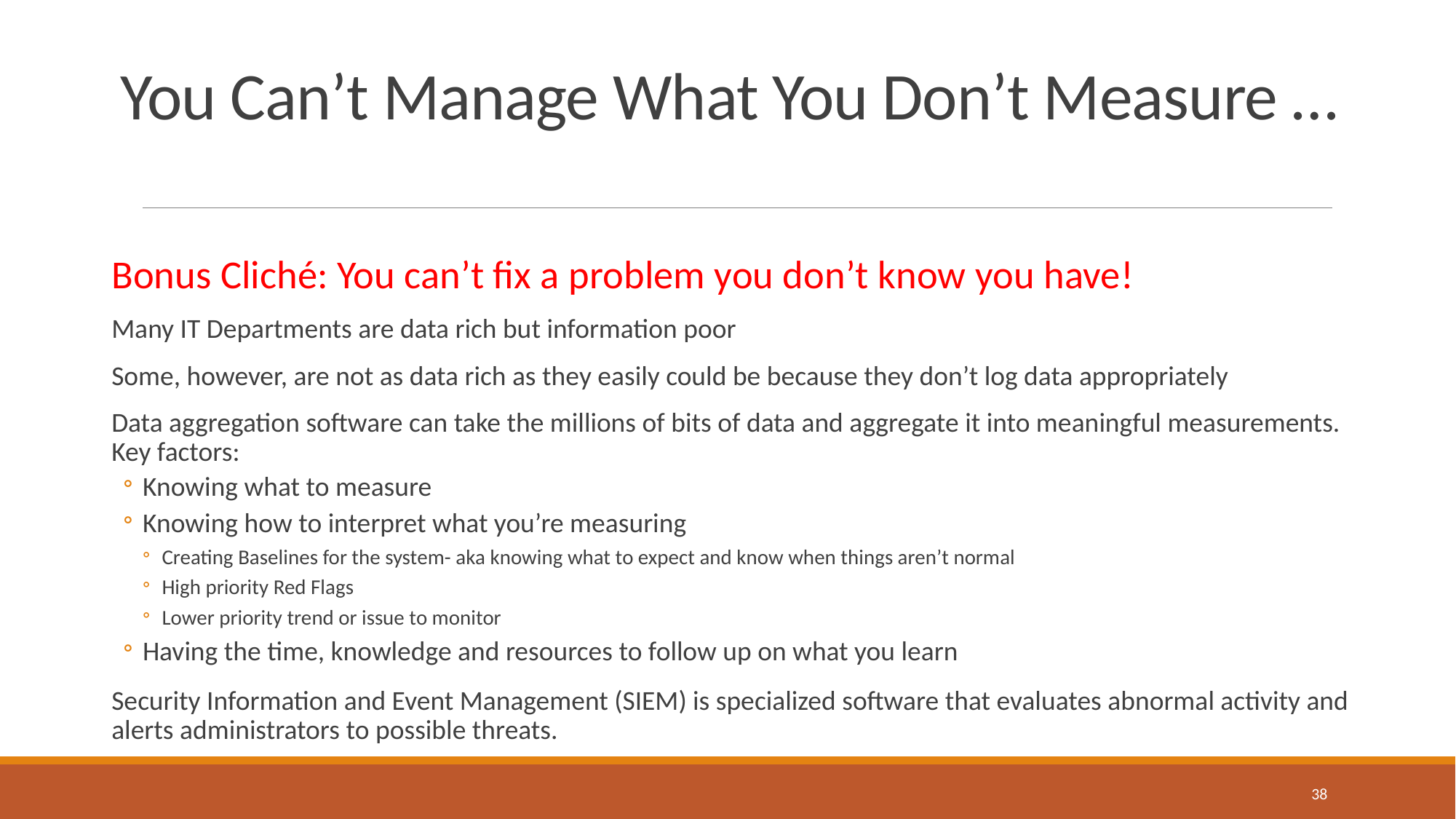

# You Can’t Manage What You Don’t Measure …

Bonus Cliché: You can’t fix a problem you don’t know you have!
Many IT Departments are data rich but information poor
Some, however, are not as data rich as they easily could be because they don’t log data appropriately
Data aggregation software can take the millions of bits of data and aggregate it into meaningful measurements. Key factors:
Knowing what to measure
Knowing how to interpret what you’re measuring
Creating Baselines for the system- aka knowing what to expect and know when things aren’t normal
High priority Red Flags
Lower priority trend or issue to monitor
Having the time, knowledge and resources to follow up on what you learn
Security Information and Event Management (SIEM) is specialized software that evaluates abnormal activity and alerts administrators to possible threats.

38